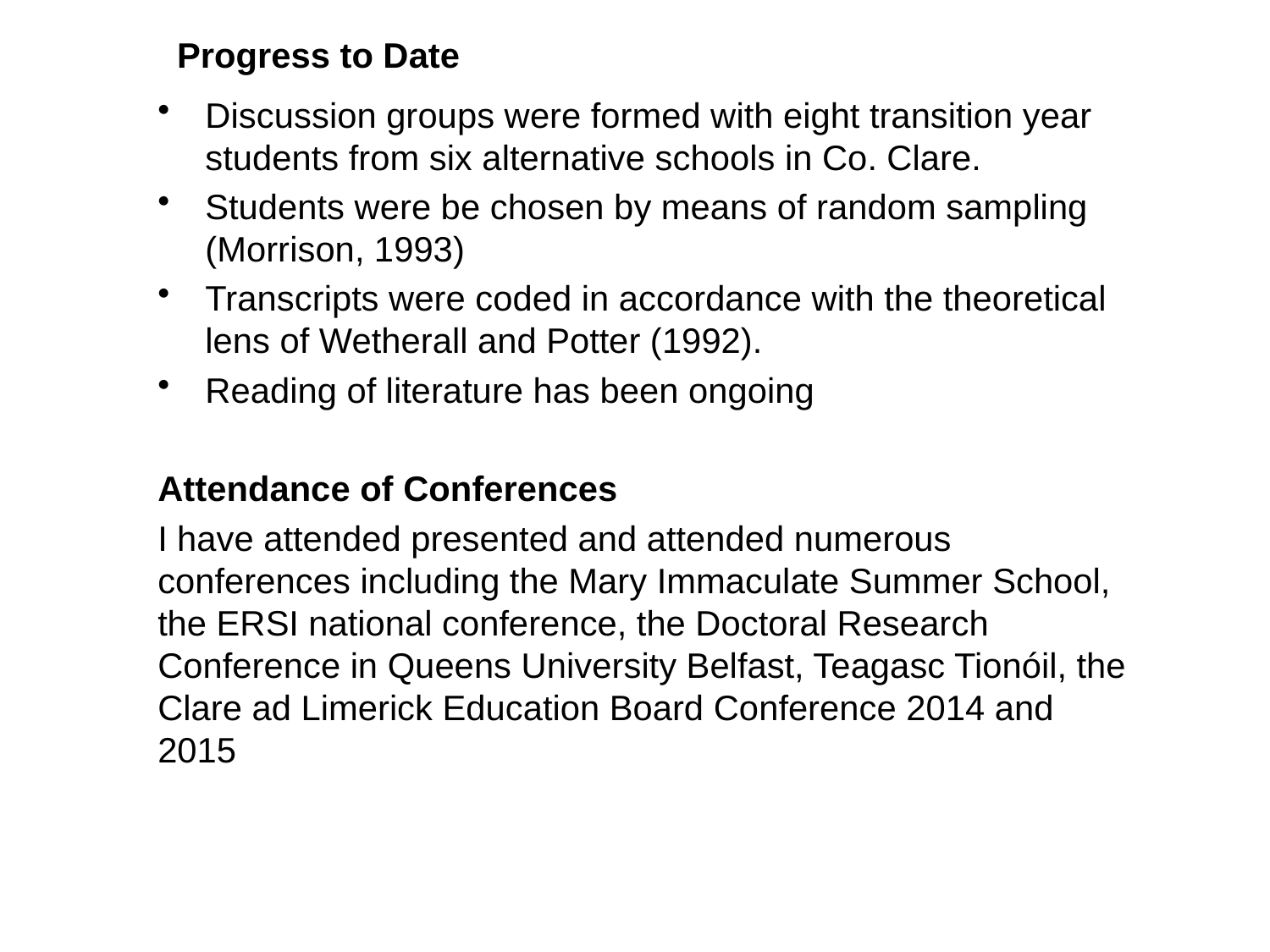

# Progress to Date
Discussion groups were formed with eight transition year students from six alternative schools in Co. Clare.
Students were be chosen by means of random sampling (Morrison, 1993)
Transcripts were coded in accordance with the theoretical lens of Wetherall and Potter (1992).
Reading of literature has been ongoing

Attendance of Conferences
I have attended presented and attended numerous conferences including the Mary Immaculate Summer School, the ERSI national conference, the Doctoral Research  Conference in Queens University Belfast, Teagasc Tionóil, the Clare ad Limerick Education Board Conference 2014 and 2015